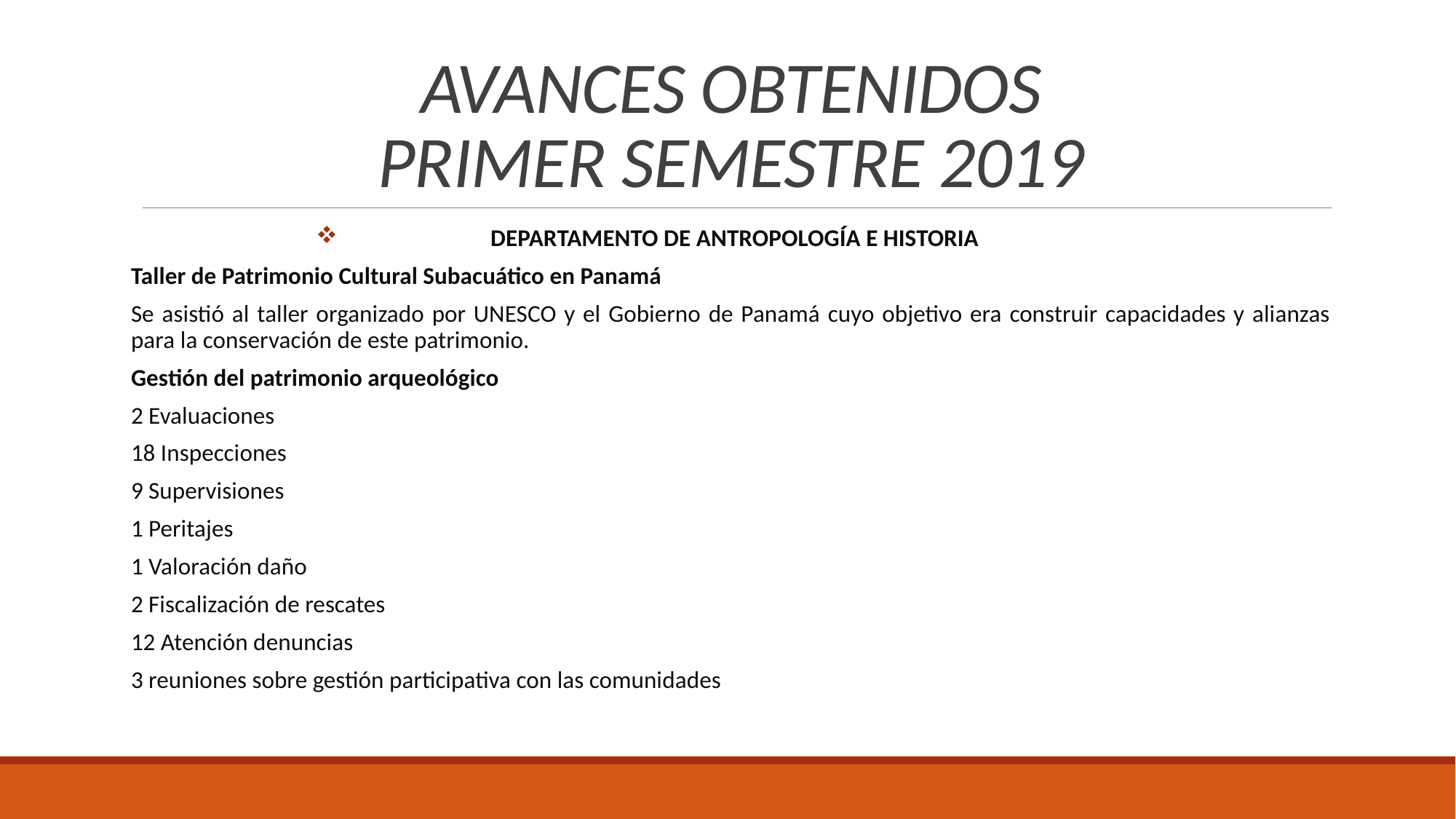

# AVANCES OBTENIDOS PRIMER SEMESTRE 2019
DEPARTAMENTO DE ANTROPOLOGÍA E HISTORIA
Taller de Patrimonio Cultural Subacuático en Panamá
Se asistió al taller organizado por UNESCO y el Gobierno de Panamá cuyo objetivo era construir capacidades y alianzas para la conservación de este patrimonio.
Gestión del patrimonio arqueológico
2 Evaluaciones
18 Inspecciones
9 Supervisiones
1 Peritajes
1 Valoración daño
2 Fiscalización de rescates
12 Atención denuncias
3 reuniones sobre gestión participativa con las comunidades